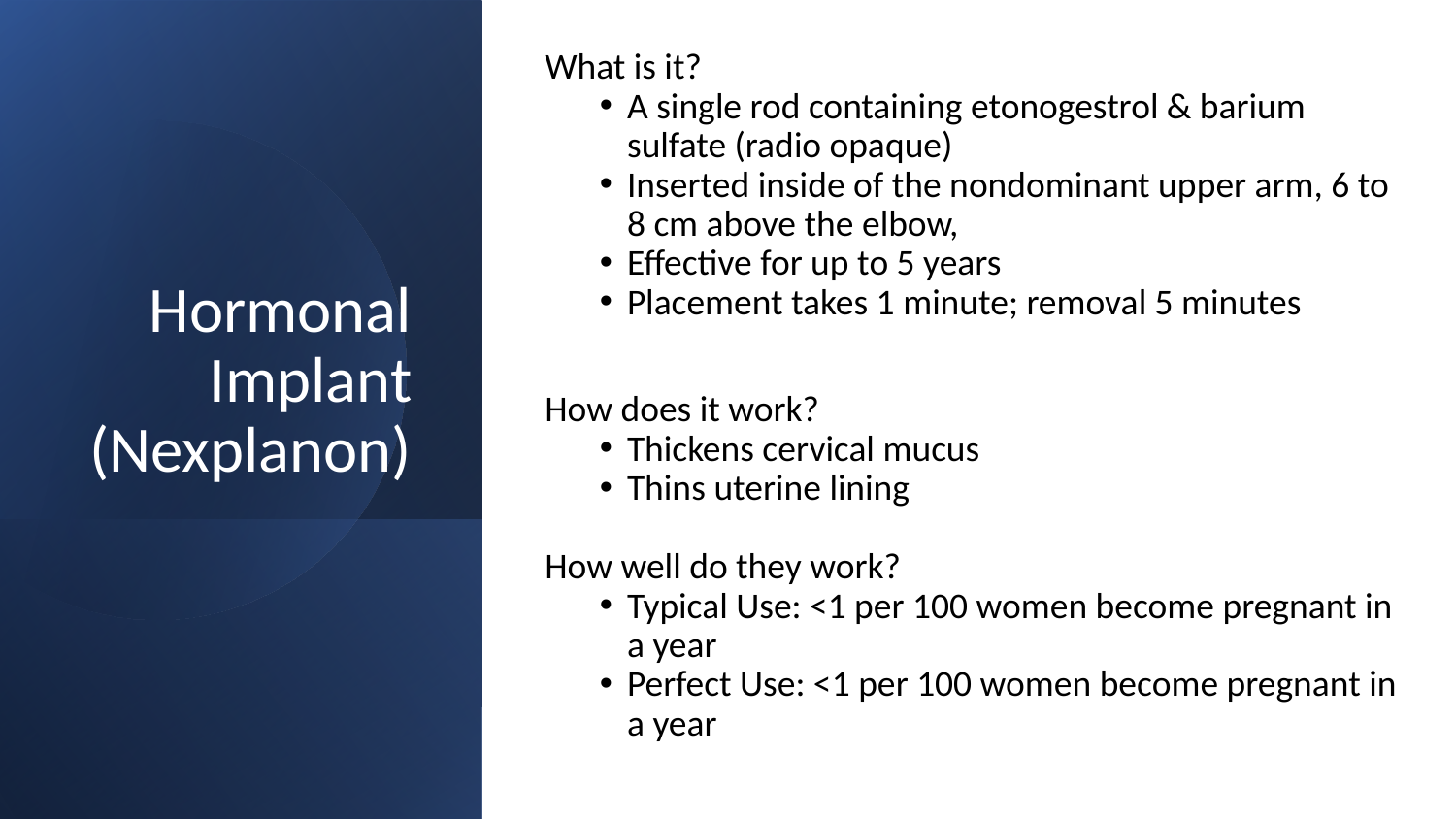

What is it?
A single rod containing etonogestrol & barium sulfate (radio opaque)
Inserted inside of the nondominant upper arm, 6 to 8 cm above the elbow,
Effective for up to 5 years
Placement takes 1 minute; removal 5 minutes

How does it work?
Thickens cervical mucus
Thins uterine lining

How well do they work?
Typical Use: <1 per 100 women become pregnant in a year
Perfect Use: <1 per 100 women become pregnant in a year
# Hormonal Implant (Nexplanon)